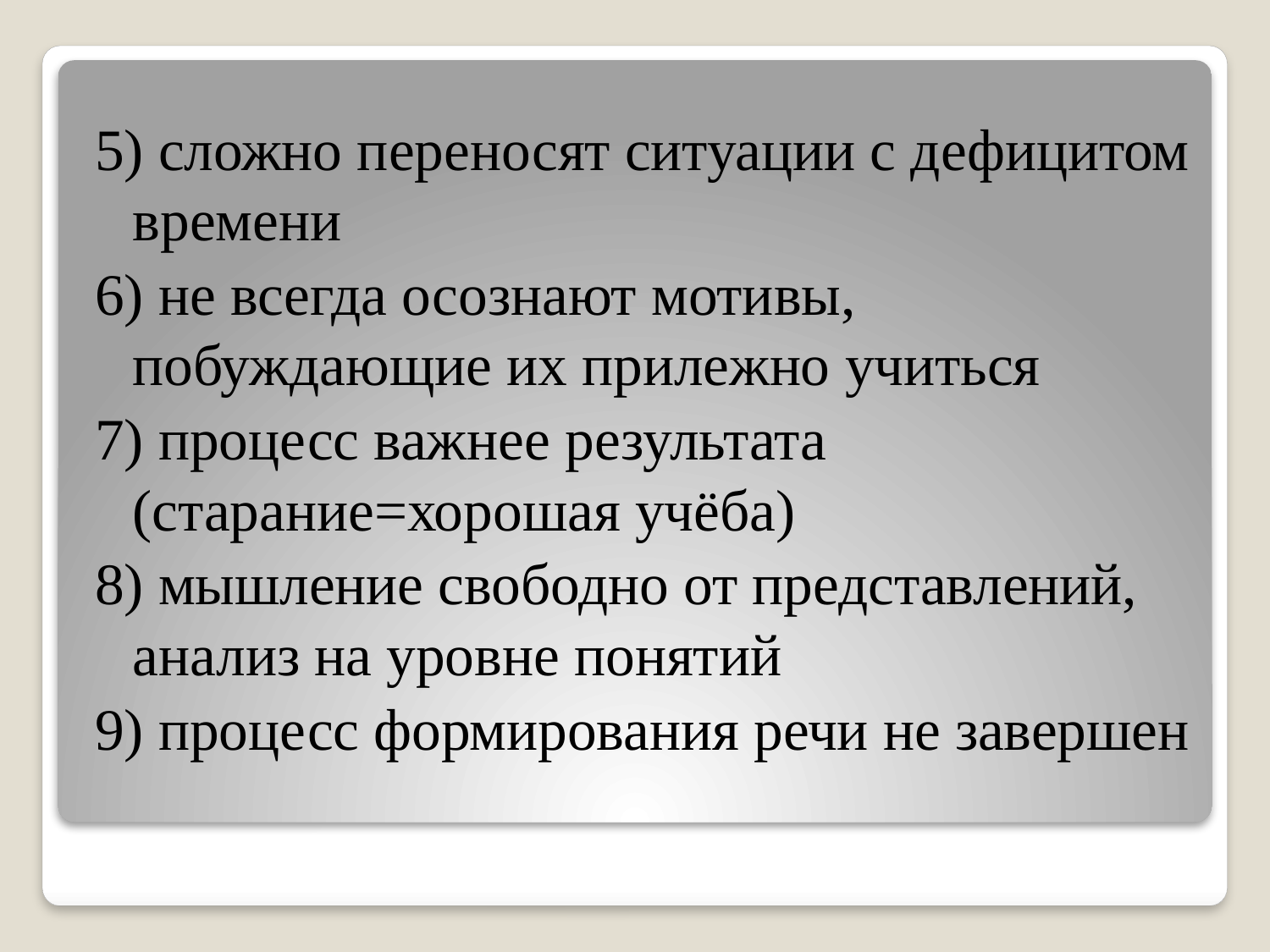

5) сложно переносят ситуации с дефицитом времени
6) не всегда осознают мотивы, побуждающие их прилежно учиться
7) процесс важнее результата (старание=хорошая учёба)
8) мышление свободно от представлений, анализ на уровне понятий
9) процесс формирования речи не завершен

#